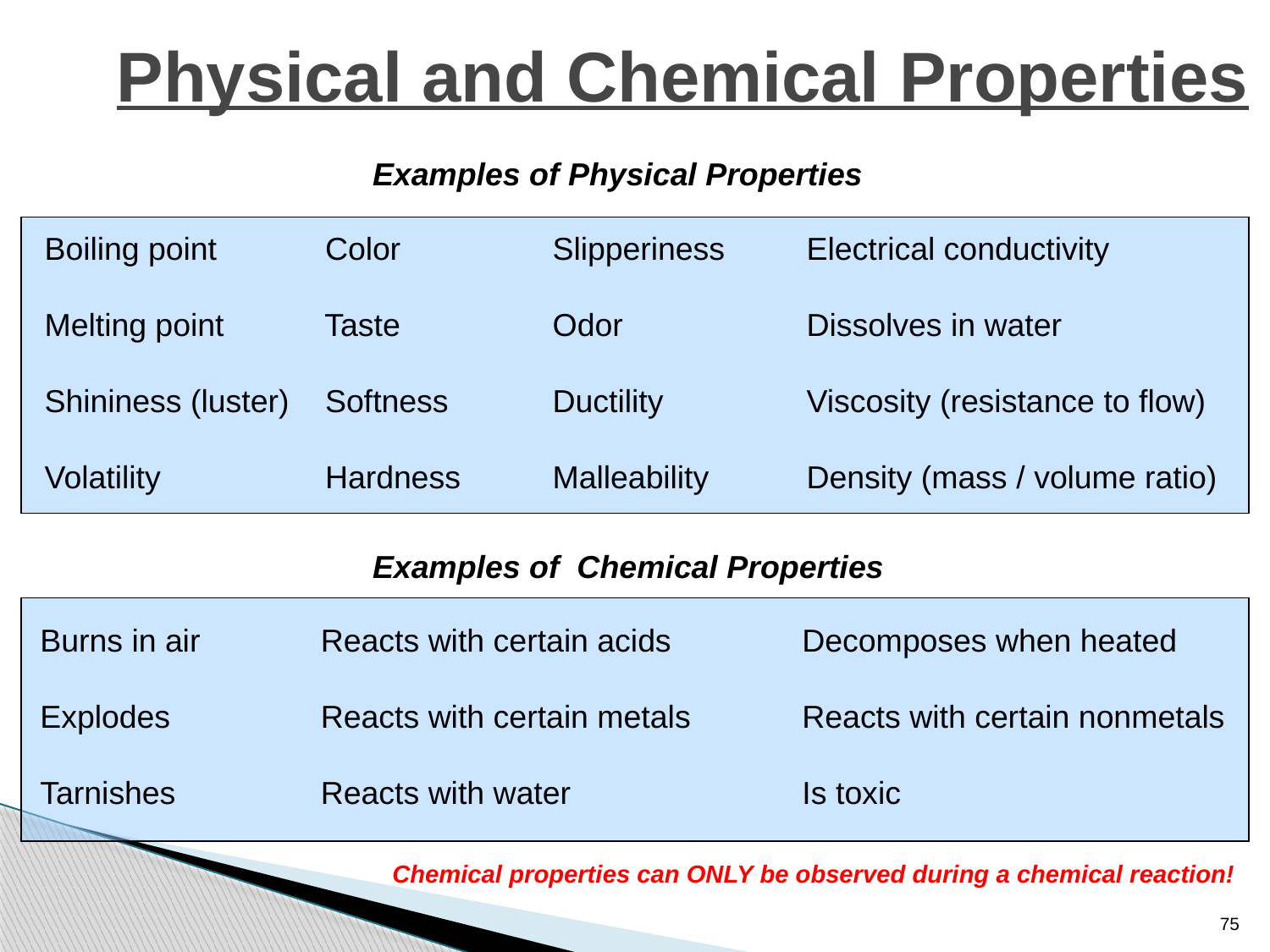

# Physical and Chemical Properties
Examples of Physical Properties

Boiling point	   Color 		Slipperiness	Electrical conductivity

Melting point	   Taste		Odor		Dissolves in water

Shininess (luster)	   Softness	Ductility		Viscosity (resistance to flow)

Volatility		   Hardness	Malleability	Density (mass / volume ratio)
Examples of  Chemical Properties

Burns in air	   Reacts with certain acids		Decomposes when heated

Explodes	   Reacts with certain metals	Reacts with certain nonmetals

Tarnishes	   Reacts with water		Is toxic
Chemical properties can ONLY be observed during a chemical reaction!
75